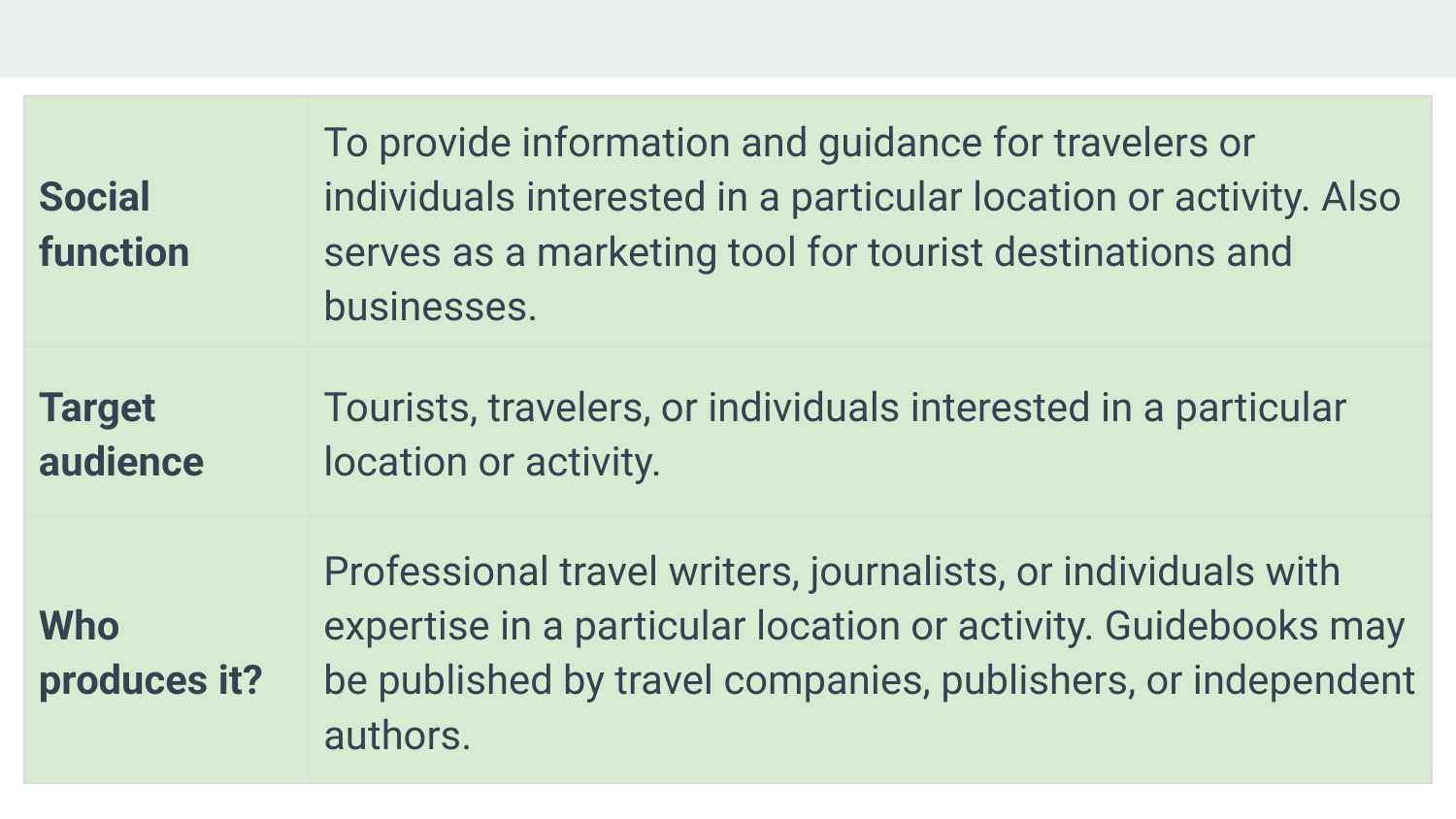

| Social function | To provide information and guidance for travelers or individuals interested in a particular location or activity. Also serves as a marketing tool for tourist destinations and businesses. |
| --- | --- |
| Target audience | Tourists, travelers, or individuals interested in a particular location or activity. |
| Who produces it? | Professional travel writers, journalists, or individuals with expertise in a particular location or activity. Guidebooks may be published by travel companies, publishers, or independent authors. |